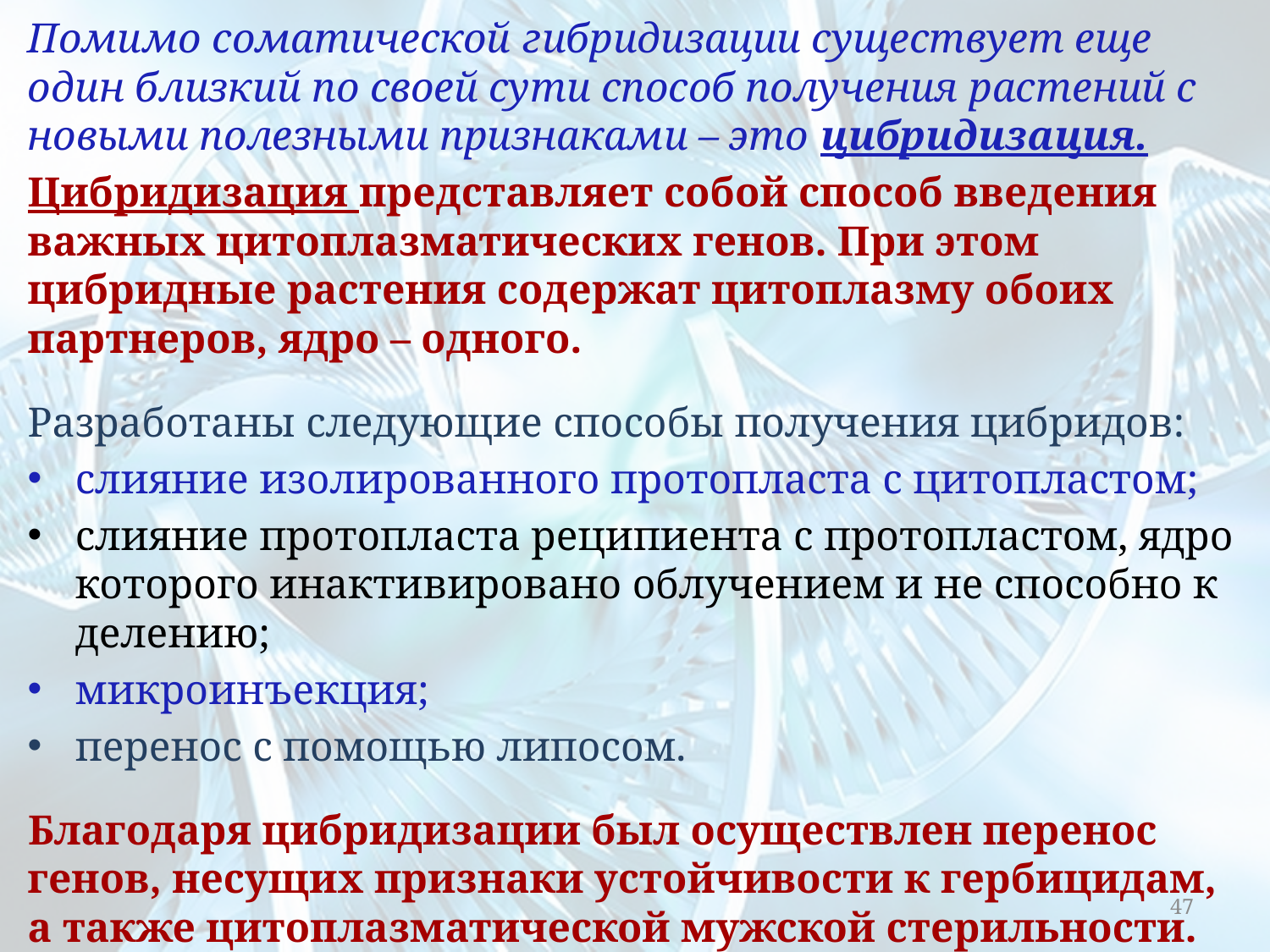

Помимо соматической гибридизации существует еще один близкий по своей сути способ получения растений с новыми полезными признаками – это цибридизация.
Цибридизация представляет собой способ введения важных цитоплазматических генов. При этом цибридные растения содержат цитоплазму обоих партнеров, ядро – одного.

Разработаны следующие способы получения цибридов:
слияние изолированного протопласта с цитопластом;
слияние протопласта реципиента с протопластом, ядро которого инактивировано облучением и не способно к делению;
микроинъекция;
перенос с помощью липосом.

Благодаря цибридизации был осуществлен перенос генов, несущих признаки устойчивости к гербицидам, а также цитоплазматической мужской стерильности.
47